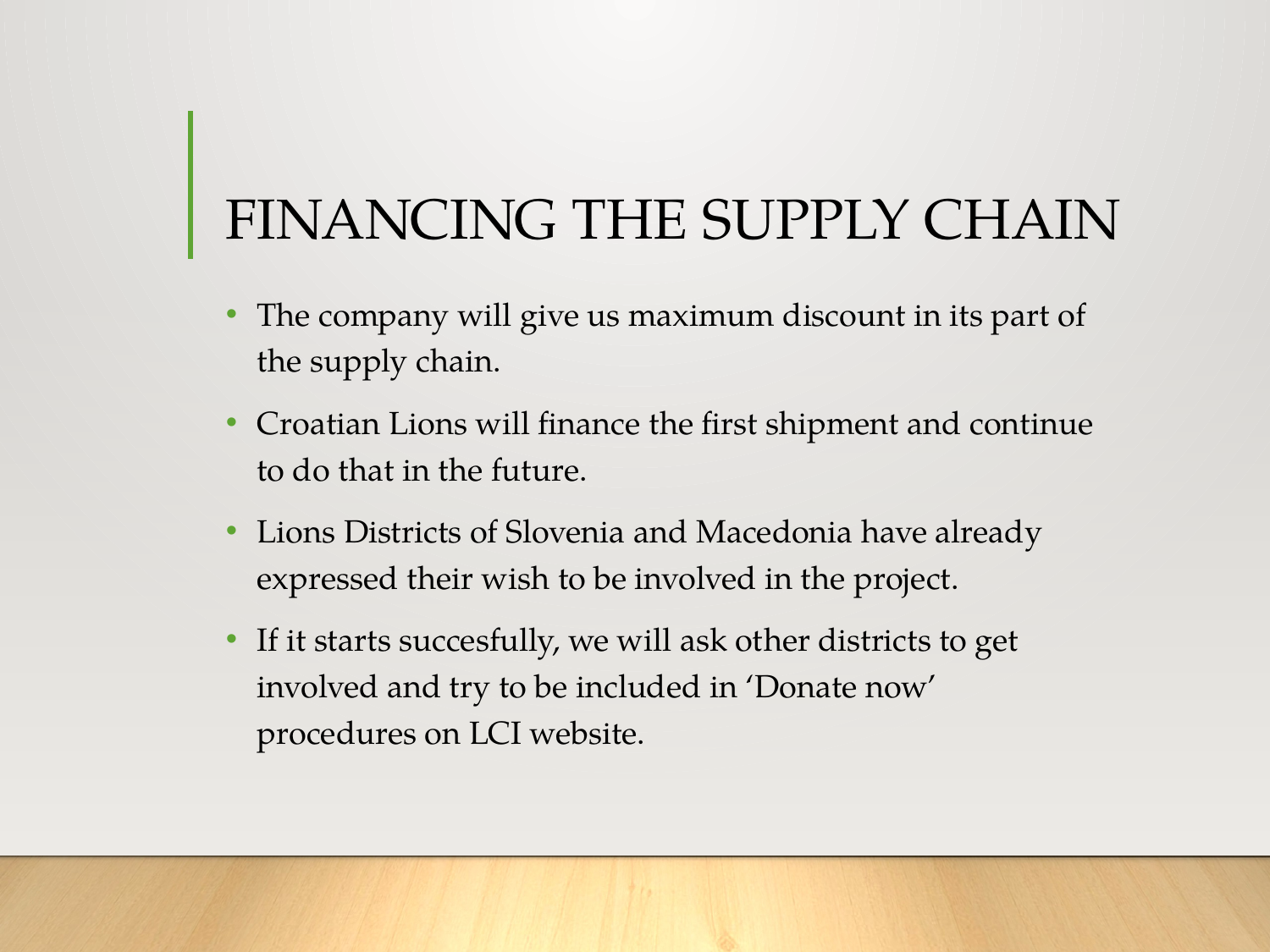

# FINANCING THE SUPPLY CHAIN
The company will give us maximum discount in its part of the supply chain.
Croatian Lions will finance the first shipment and continue to do that in the future.
Lions Districts of Slovenia and Macedonia have already expressed their wish to be involved in the project.
If it starts succesfully, we will ask other districts to get involved and try to be included in ‘Donate now’ procedures on LCI website.